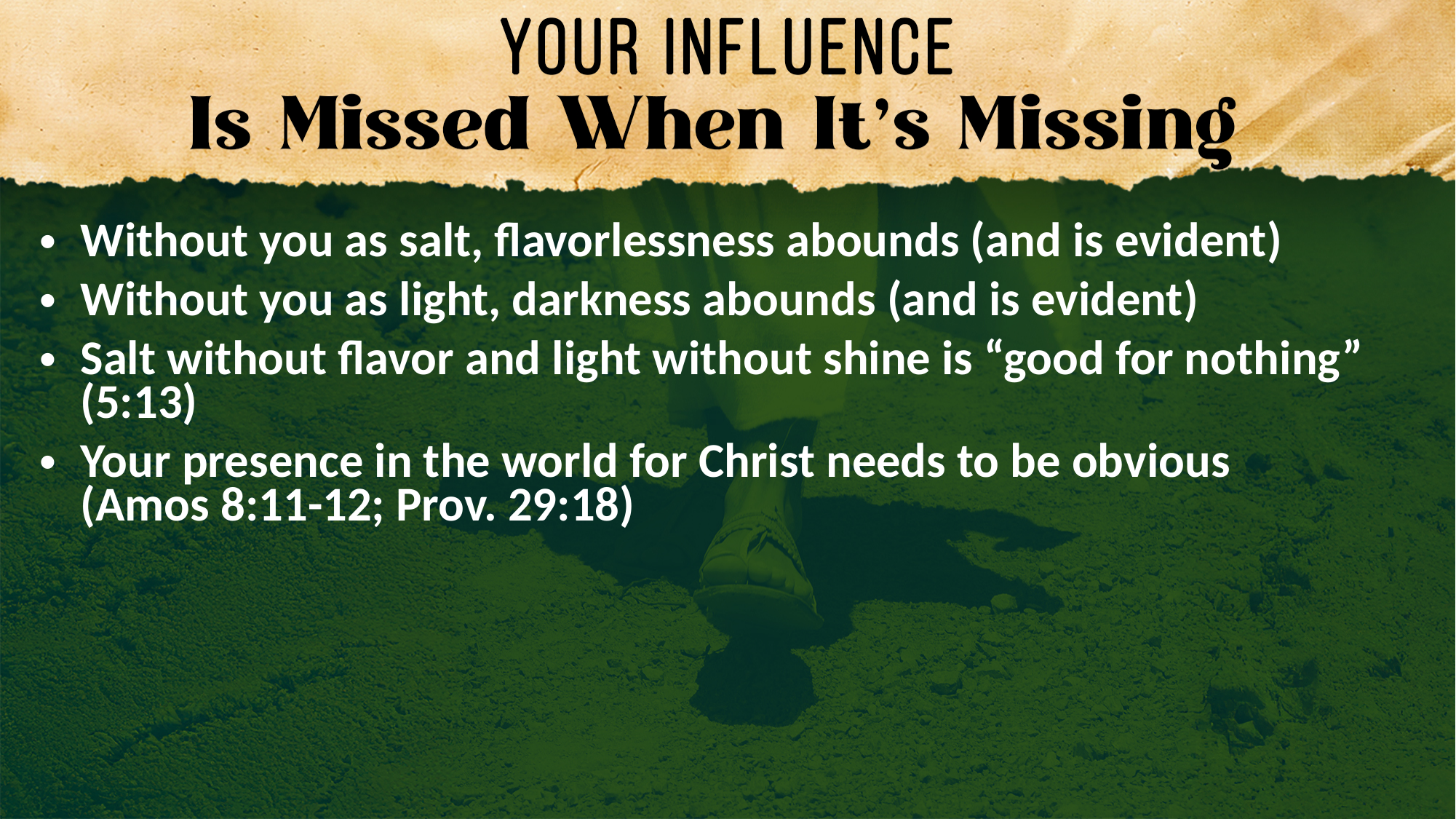

Without you as salt, flavorlessness abounds (and is evident)
Without you as light, darkness abounds (and is evident)
Salt without flavor and light without shine is “good for nothing” (5:13)
Your presence in the world for Christ needs to be obvious
(Amos 8:11-12; Prov. 29:18)